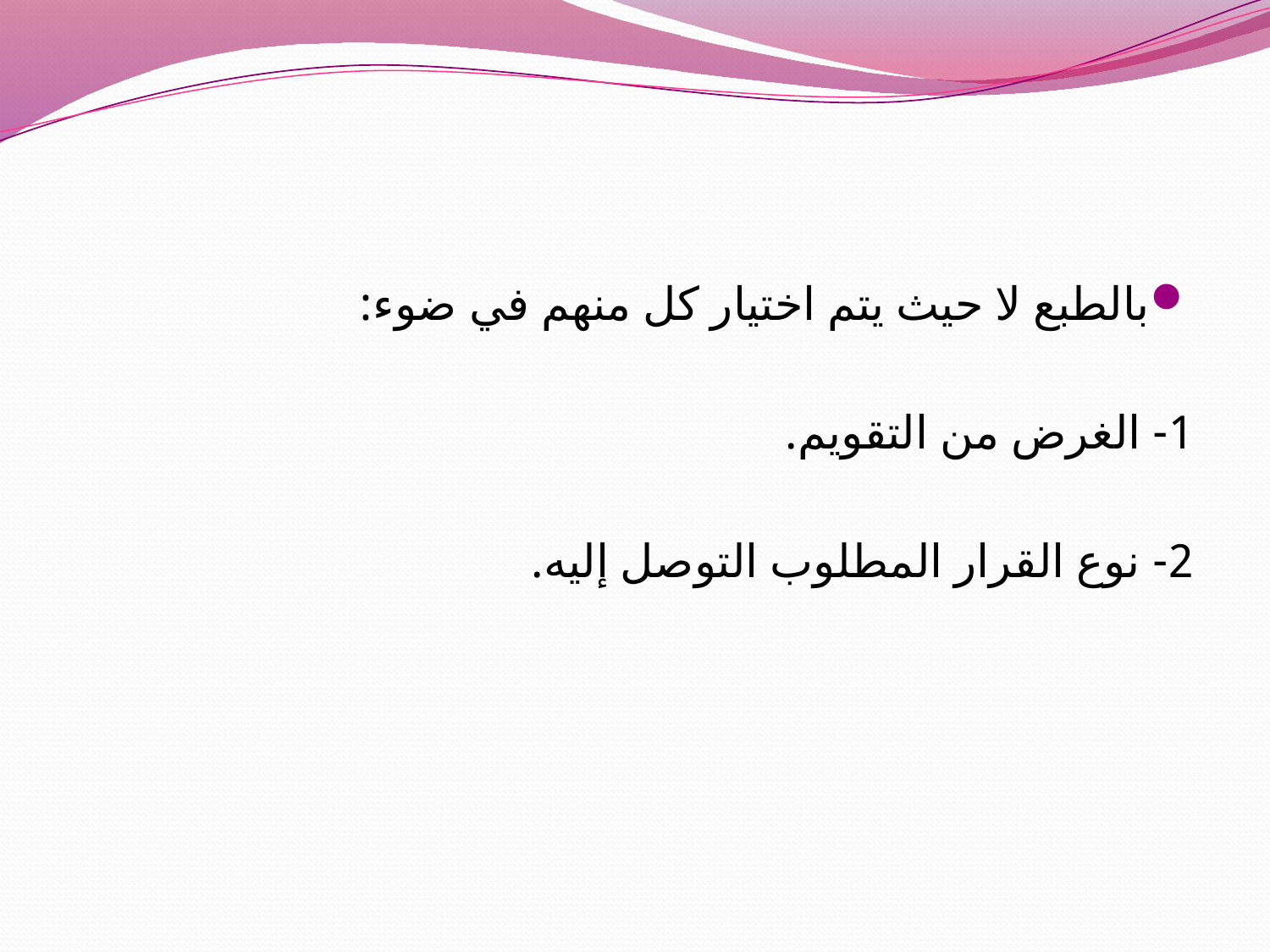

#
بالطبع لا حيث يتم اختيار كل منهم في ضوء:

1- الغرض من التقويم.

2- نوع القرار المطلوب التوصل إليه.